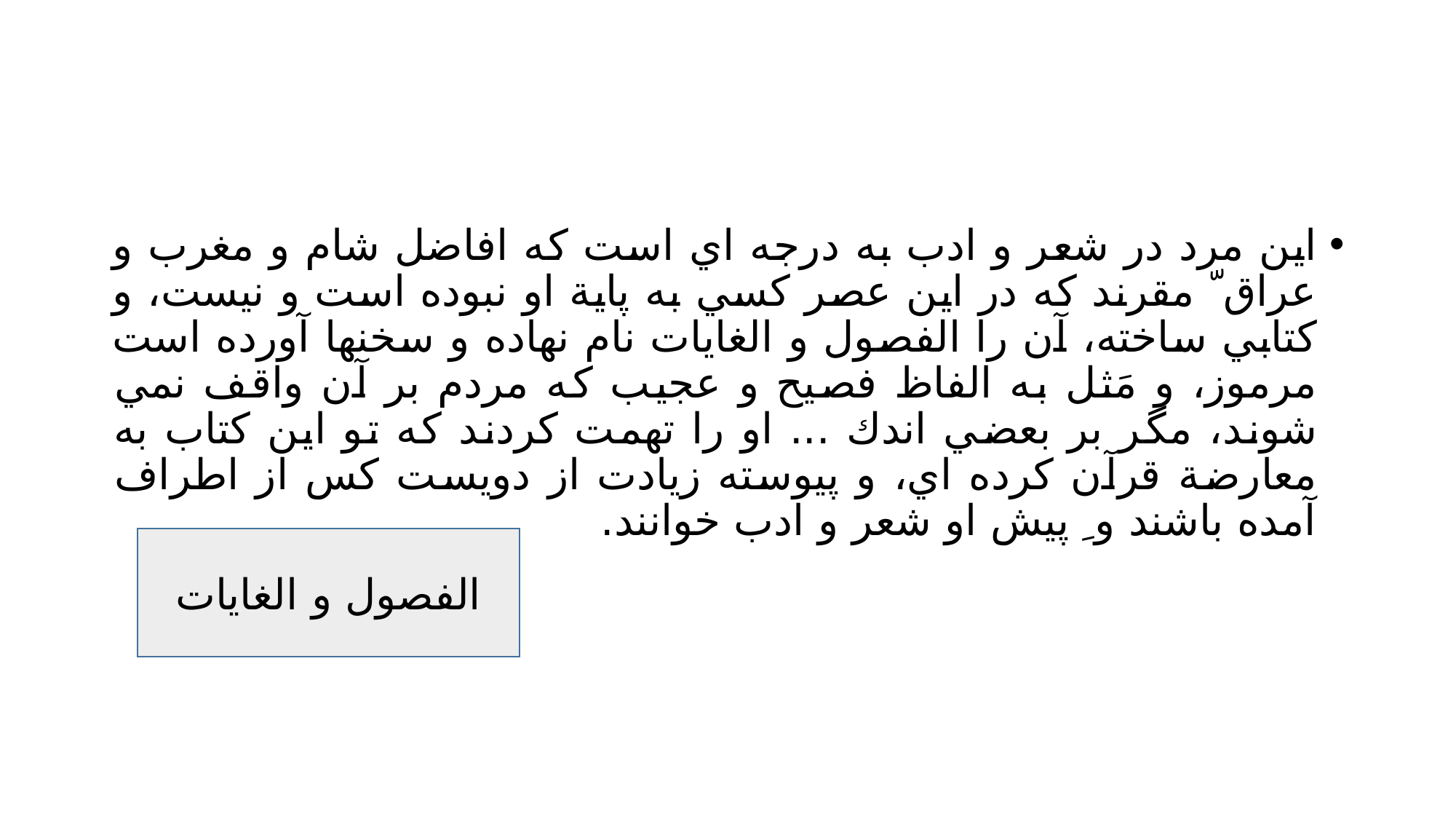

#
اين مرد در شعر و ادب به درجه اي است كه افاضل شام و مغرب و عراق ّ مقرند كه در اين عصر كسي به پاية او نبوده است و نيست، و كتابي ساخته، آن را الفصول و الغايات نام نهاده و سخنها آورده است مرموز، و مَثل به الفاظ فصيح و عجيب كه مردم بر آن واقف نمي شوند، مگر بر بعضي اندك ... او را تهمت كردند كه تو اين كتاب به معارضة قرآن كرده اي، و پيوسته زيادت از دويست كس از اطراف آمده باشند و ِ پيش او شعر و ادب خوانند.

الفصول و الغايات